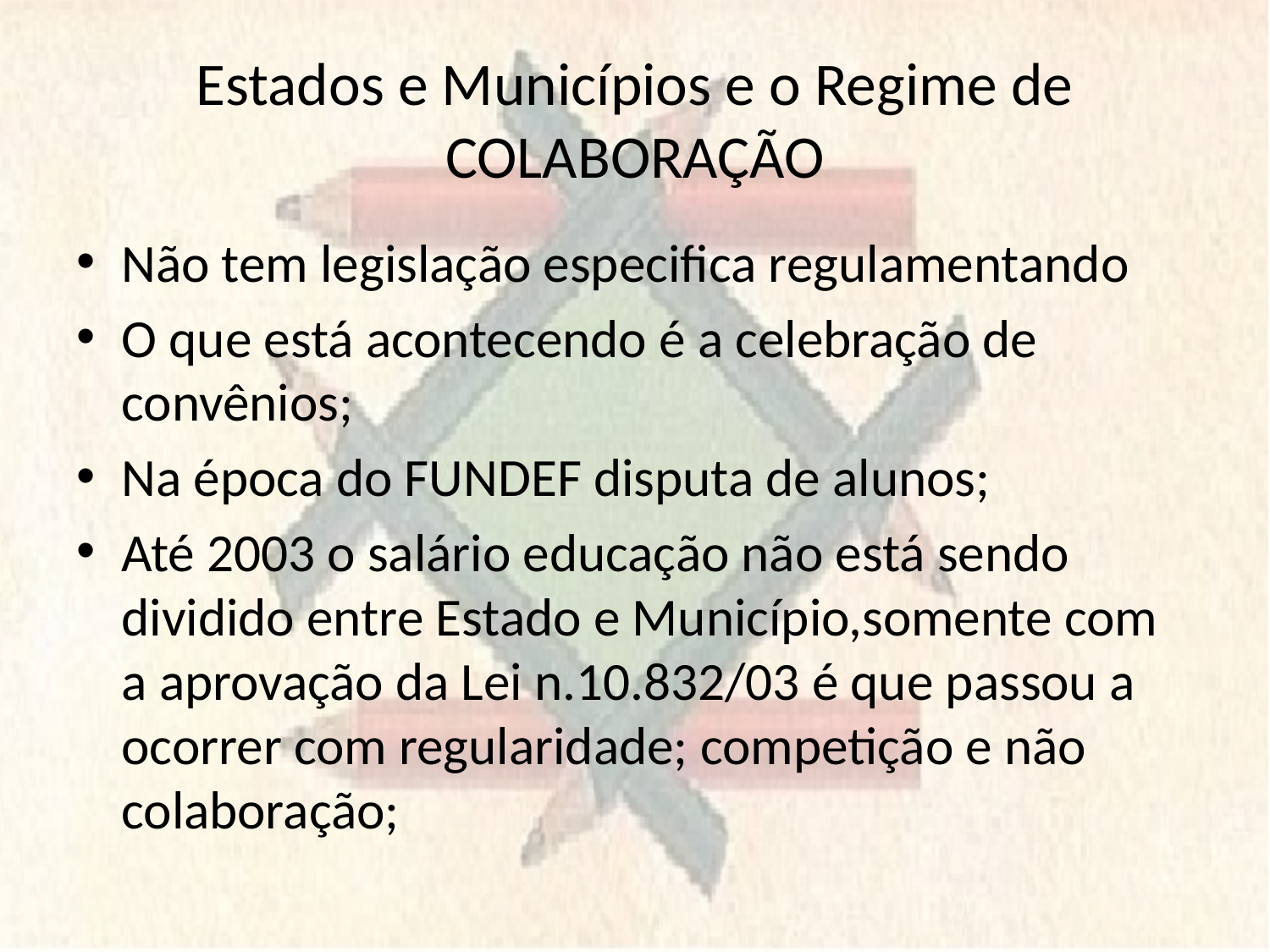

# Estados e Municípios e o Regime de COLABORAÇÃO
Não tem legislação especifica regulamentando
O que está acontecendo é a celebração de convênios;
Na época do FUNDEF disputa de alunos;
Até 2003 o salário educação não está sendo dividido entre Estado e Município,somente com a aprovação da Lei n.10.832/03 é que passou a ocorrer com regularidade; competição e não colaboração;